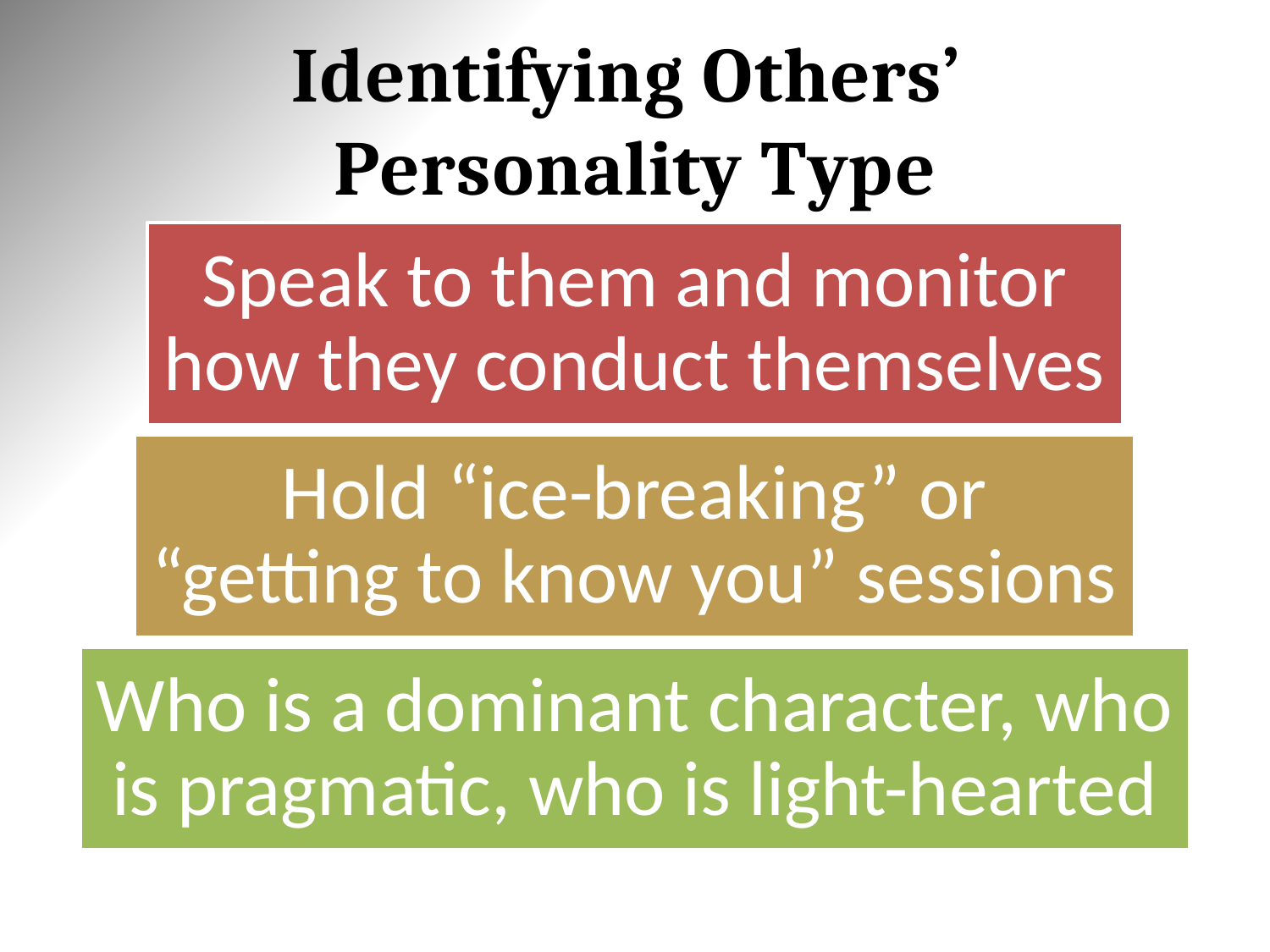

# Identifying Others’ Personality Type
Speak to them and monitor how they conduct themselves
Hold “ice-breaking” or “getting to know you” sessions
Who is a dominant character, who is pragmatic, who is light-hearted